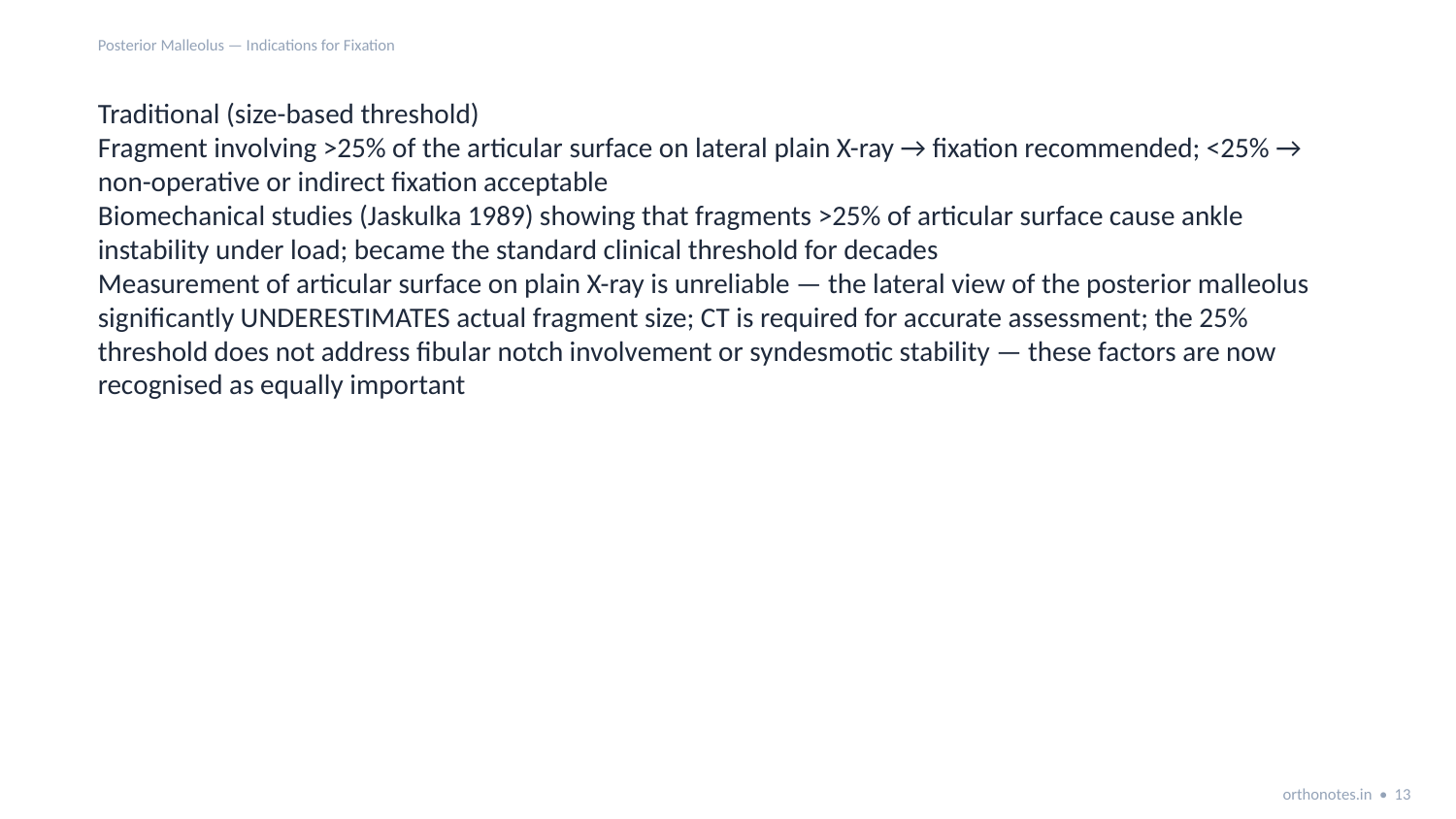

Posterior Malleolus — Indications for Fixation
Traditional (size-based threshold)
Fragment involving >25% of the articular surface on lateral plain X-ray → fixation recommended; <25% → non-operative or indirect fixation acceptable
Biomechanical studies (Jaskulka 1989) showing that fragments >25% of articular surface cause ankle instability under load; became the standard clinical threshold for decades
Measurement of articular surface on plain X-ray is unreliable — the lateral view of the posterior malleolus significantly UNDERESTIMATES actual fragment size; CT is required for accurate assessment; the 25% threshold does not address fibular notch involvement or syndesmotic stability — these factors are now recognised as equally important
orthonotes.in  •  13